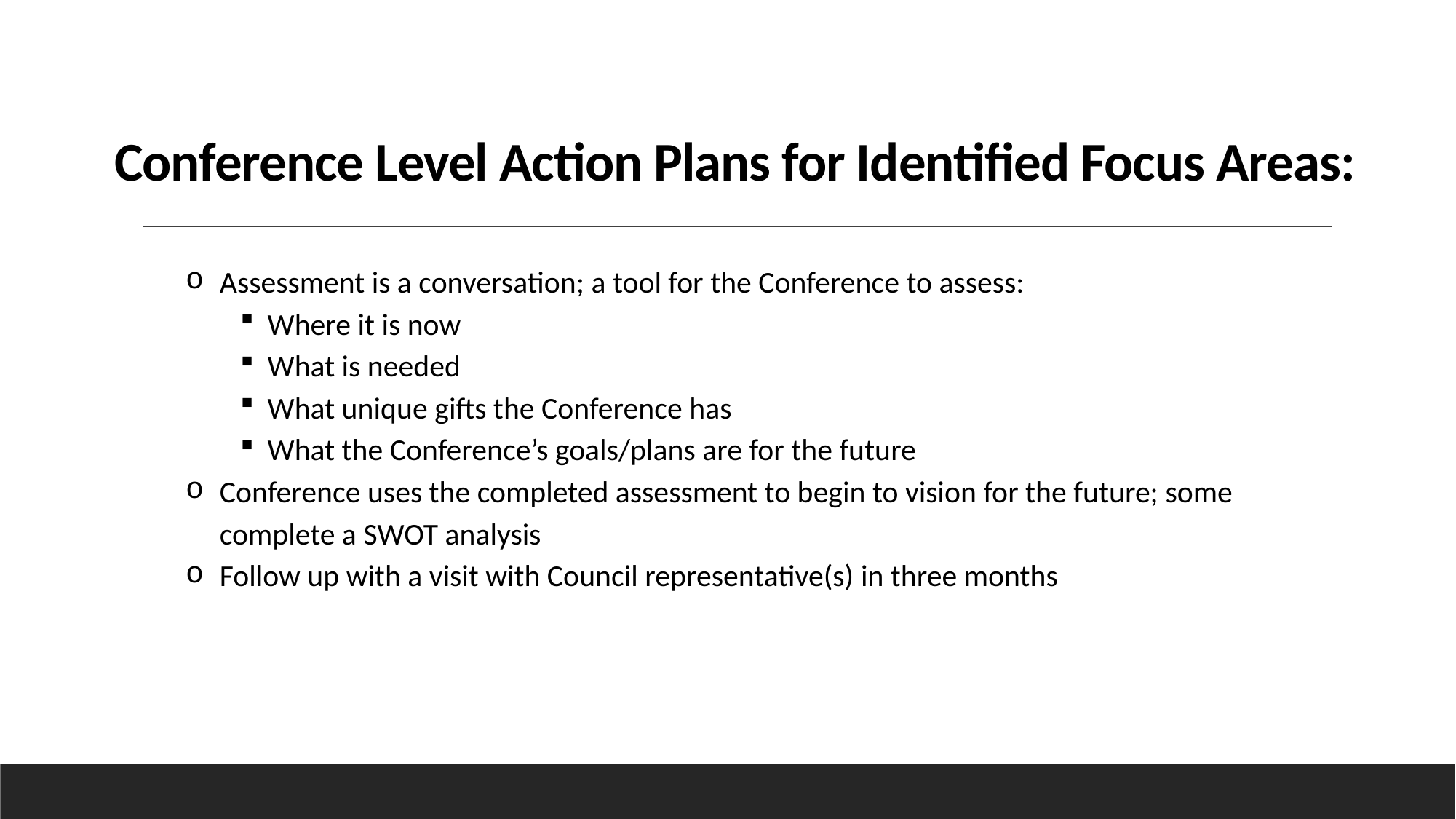

# Conference Level Action Plans for Identified Focus Areas:
Assessment is a conversation; a tool for the Conference to assess:
Where it is now
What is needed
What unique gifts the Conference has
What the Conference’s goals/plans are for the future
Conference uses the completed assessment to begin to vision for the future; some complete a SWOT analysis
Follow up with a visit with Council representative(s) in three months